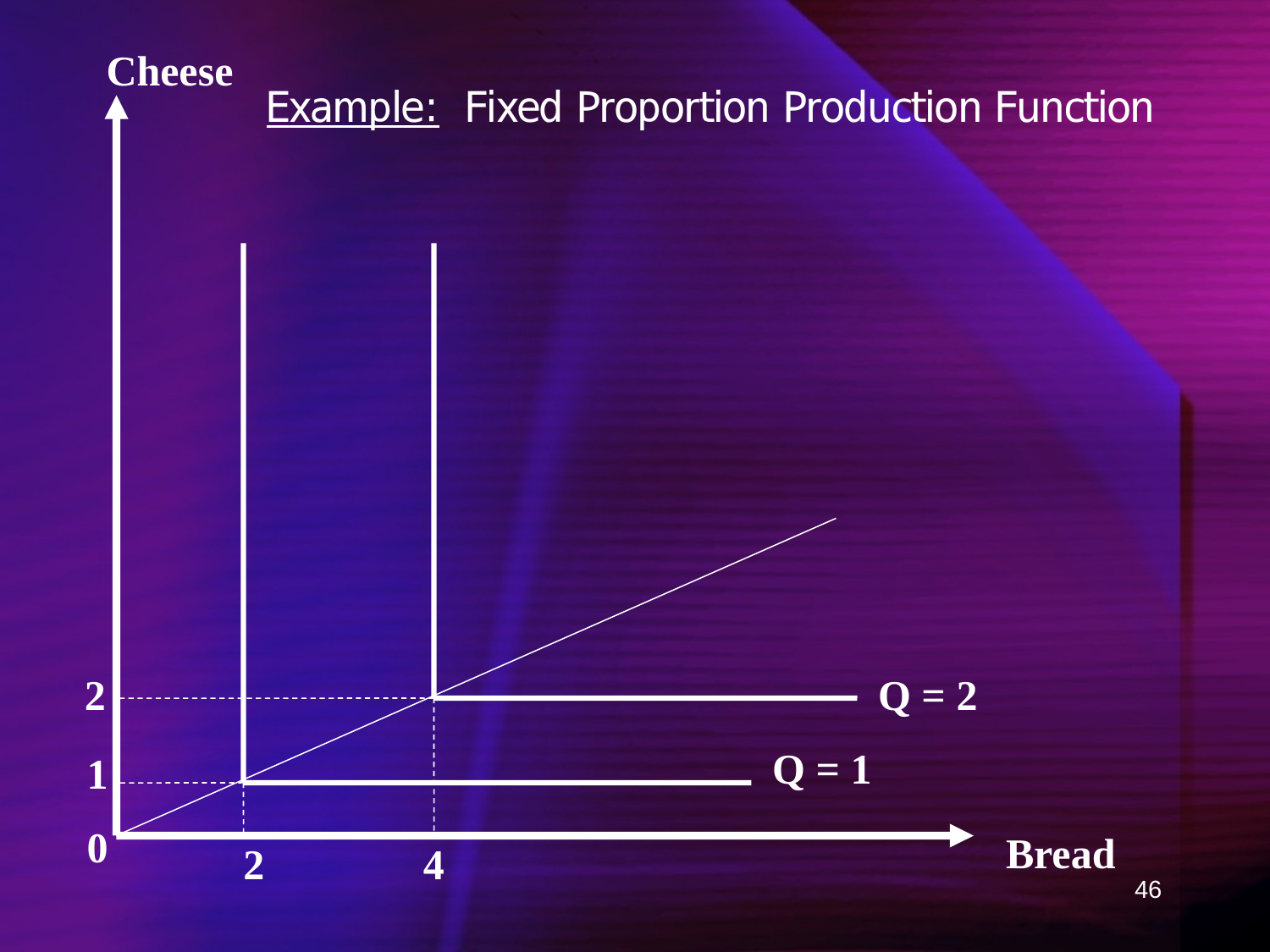

Cheese
Example:  Fixed Proportion Production Function

2
Q = 2

Q = 1
1

0
Bread
2               4

46